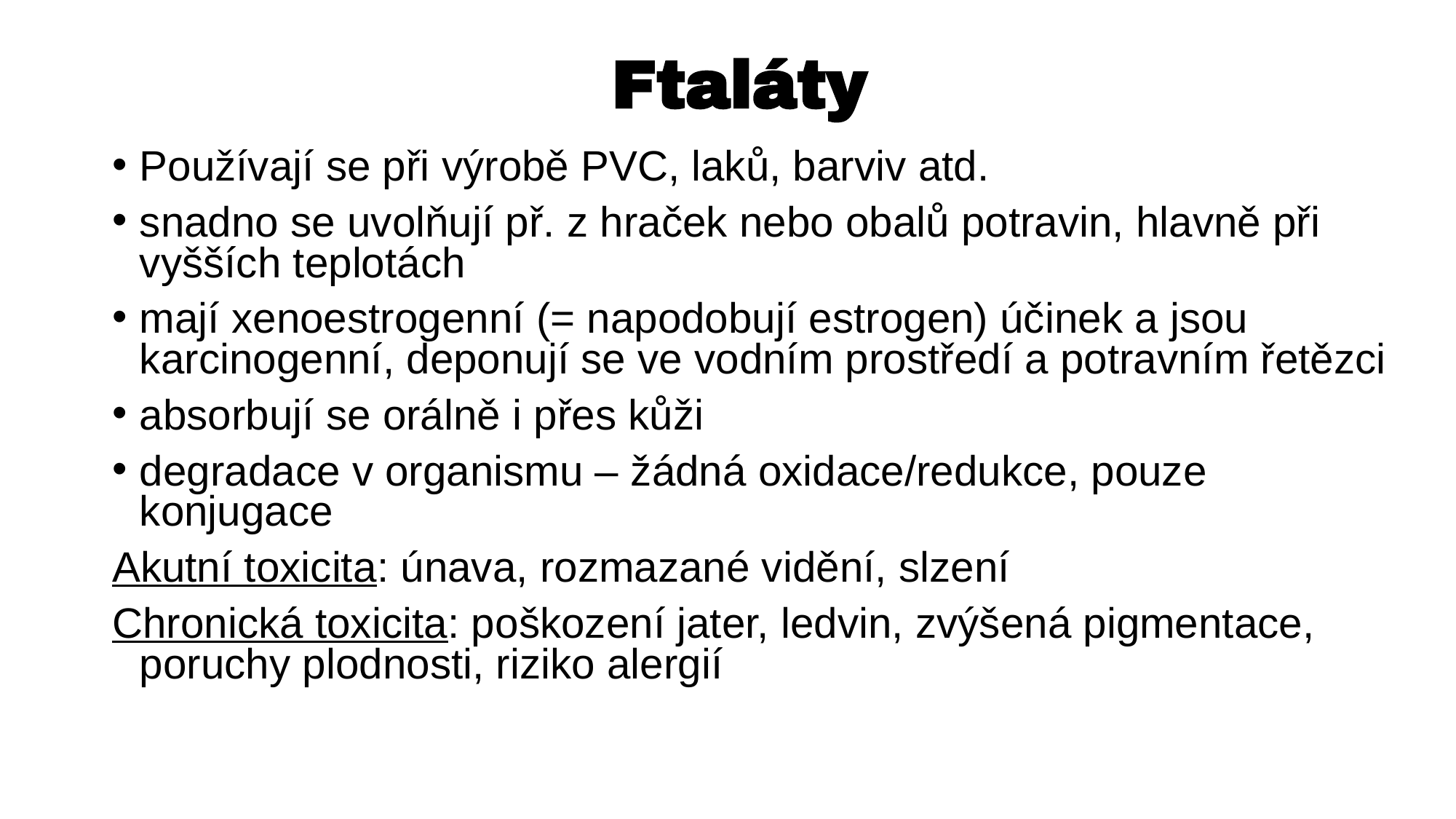

# Ftaláty
Používají se při výrobě PVC, laků, barviv atd.
snadno se uvolňují př. z hraček nebo obalů potravin, hlavně při vyšších teplotách
mají xenoestrogenní (= napodobují estrogen) účinek a jsou karcinogenní, deponují se ve vodním prostředí a potravním řetězci
absorbují se orálně i přes kůži
degradace v organismu – žádná oxidace/redukce, pouze konjugace
Akutní toxicita: únava, rozmazané vidění, slzení
Chronická toxicita: poškození jater, ledvin, zvýšená pigmentace, poruchy plodnosti, riziko alergií